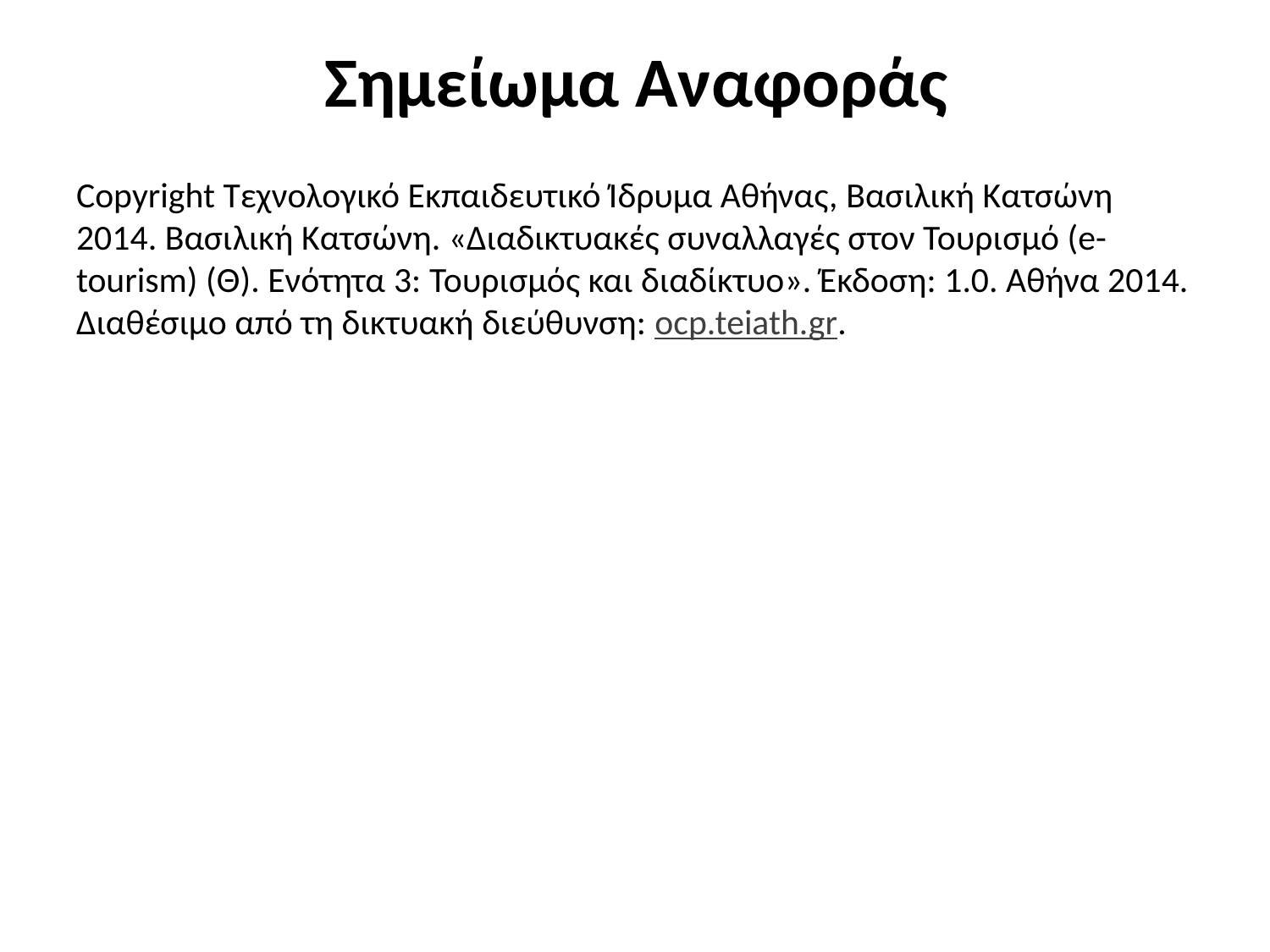

# Σημείωμα Αναφοράς
Copyright Τεχνολογικό Εκπαιδευτικό Ίδρυμα Αθήνας, Βασιλική Κατσώνη 2014. Βασιλική Κατσώνη. «Διαδικτυακές συναλλαγές στον Τουρισμό (e-tourism) (Θ). Ενότητα 3: Τουρισμός και διαδίκτυο». Έκδοση: 1.0. Αθήνα 2014. Διαθέσιμο από τη δικτυακή διεύθυνση: ocp.teiath.gr.